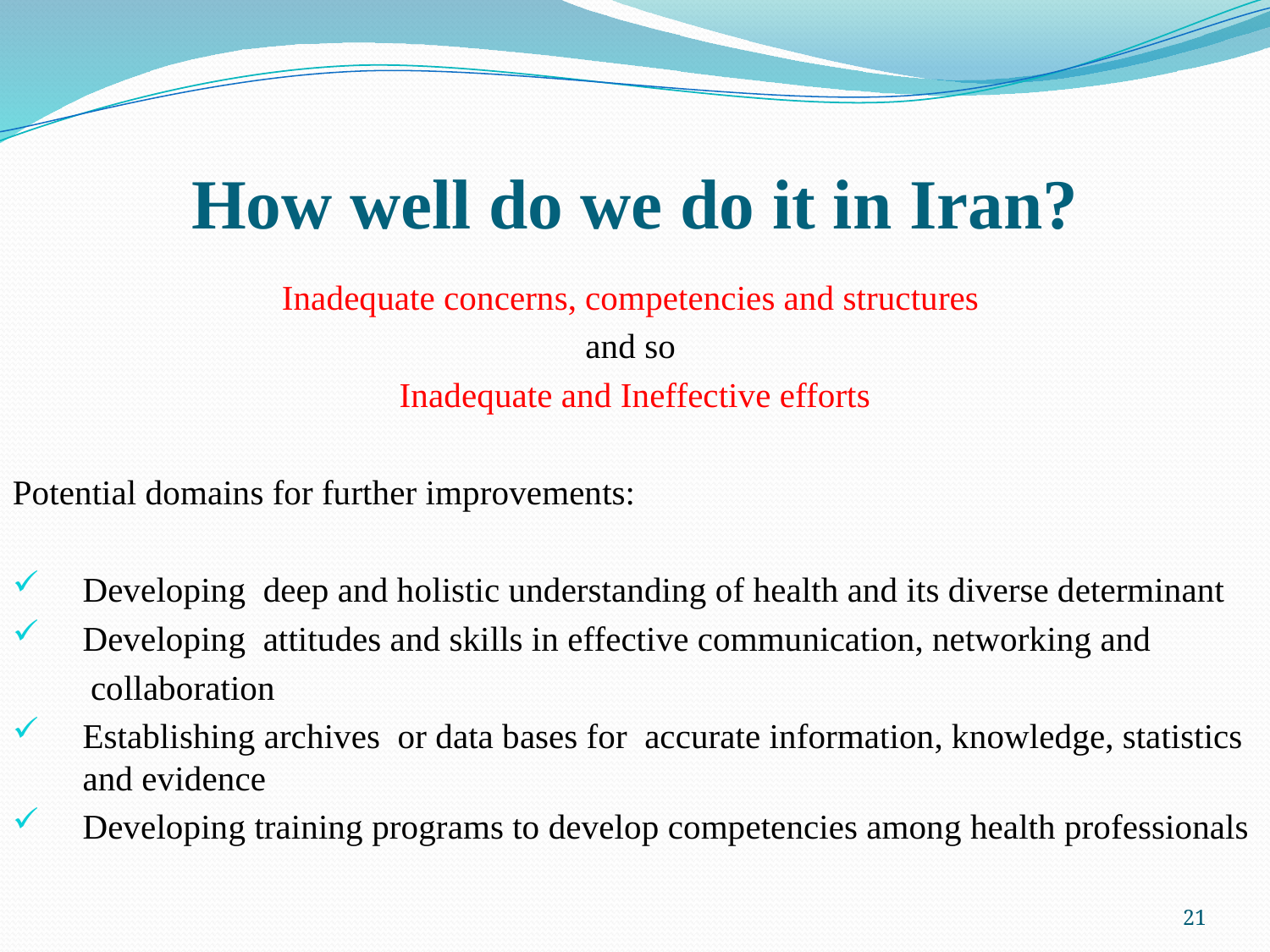

# How well do we do it in Iran?
Inadequate concerns, competencies and structures
and so
Inadequate and Ineffective efforts

Potential domains for further improvements:

Developing  deep and holistic understanding of health and its diverse determinant
Developing  attitudes and skills in effective communication, networking and
         collaboration
Establishing archives  or data bases for  accurate information, knowledge, statistics and evidence
Developing training programs to develop competencies among health professionals

21